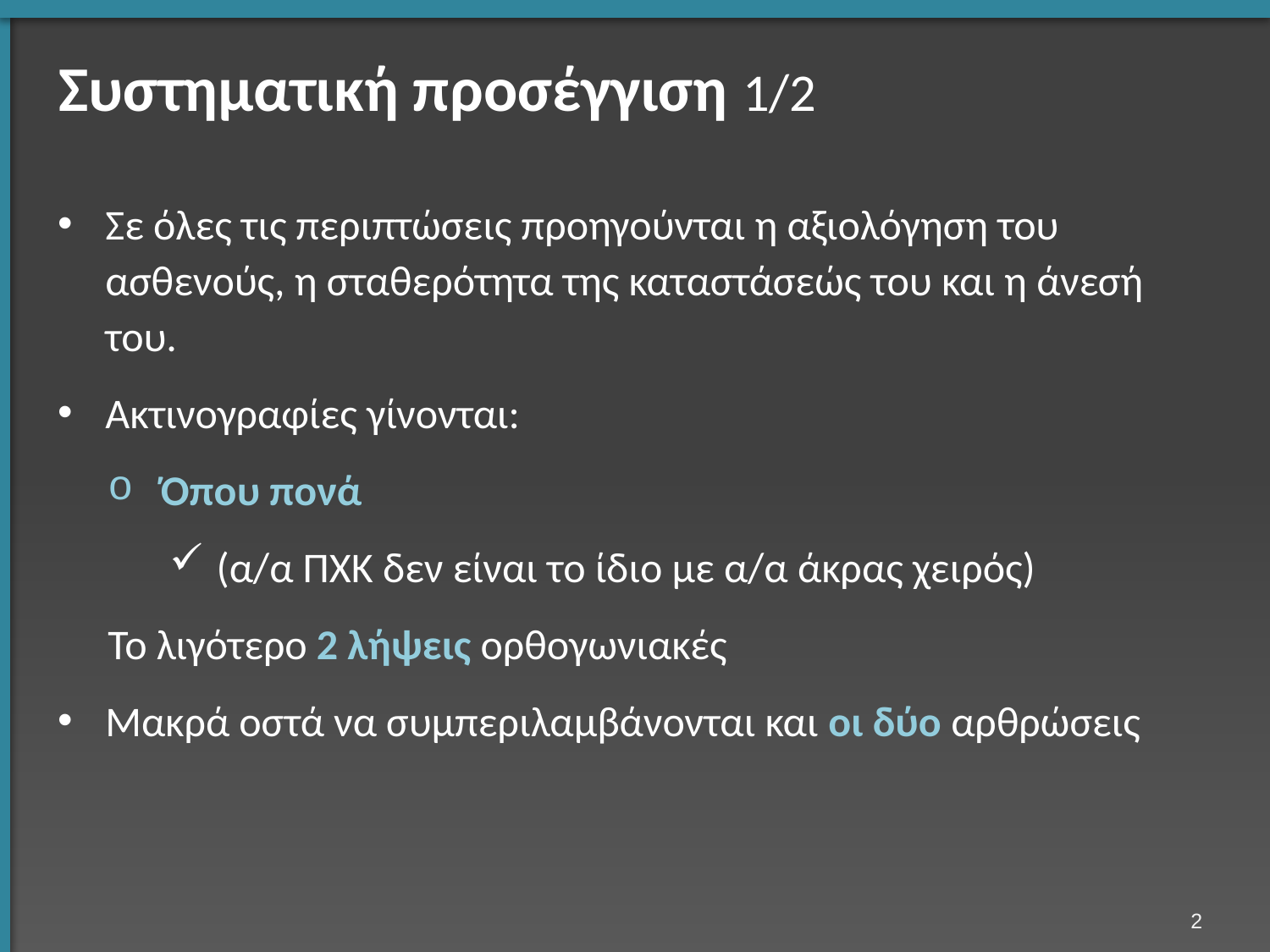

# Συστηματική προσέγγιση 1/2
Σε όλες τις περιπτώσεις προηγούνται η αξιολόγηση του ασθενούς, η σταθερότητα της καταστάσεώς του και η άνεσή του.
Ακτινογραφίες γίνονται:
Όπου πονά
(α/α ΠΧΚ δεν είναι το ίδιο με α/α άκρας χειρός)
Το λιγότερο 2 λήψεις ορθογωνιακές
Μακρά οστά να συμπεριλαμβάνονται και οι δύο αρθρώσεις
2